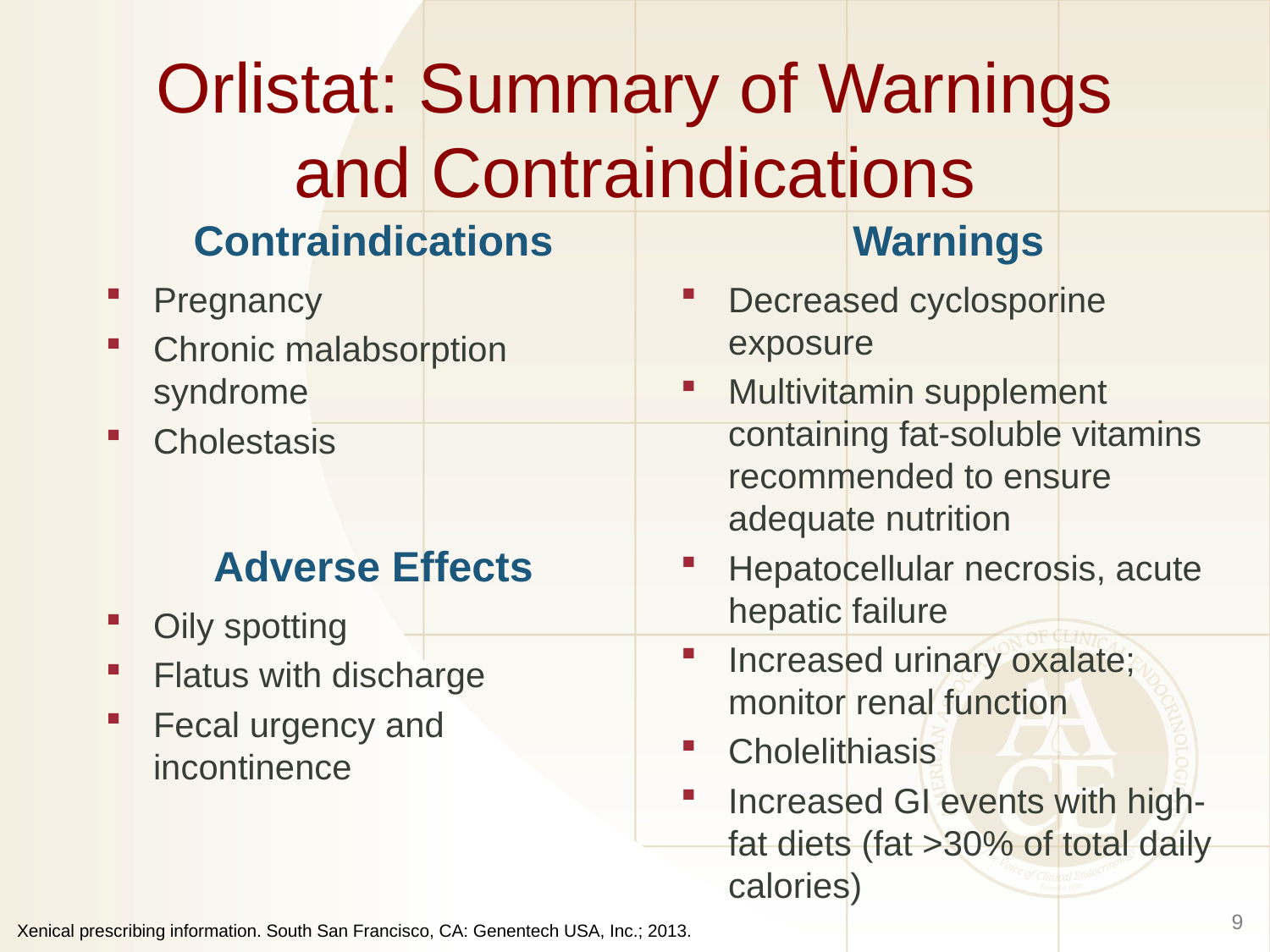

# Orlistat: Summary of Warnings and Contraindications
Contraindications
Warnings
Pregnancy
Chronic malabsorption syndrome
Cholestasis
Decreased cyclosporine exposure
Multivitamin supplement containing fat-soluble vitamins recommended to ensure adequate nutrition
Hepatocellular necrosis, acute hepatic failure
Increased urinary oxalate; monitor renal function
Cholelithiasis
Increased GI events with high-fat diets (fat >30% of total daily calories)
Adverse Effects
Oily spotting
Flatus with discharge
Fecal urgency and incontinence
9
Xenical prescribing information. South San Francisco, CA: Genentech USA, Inc.; 2013.